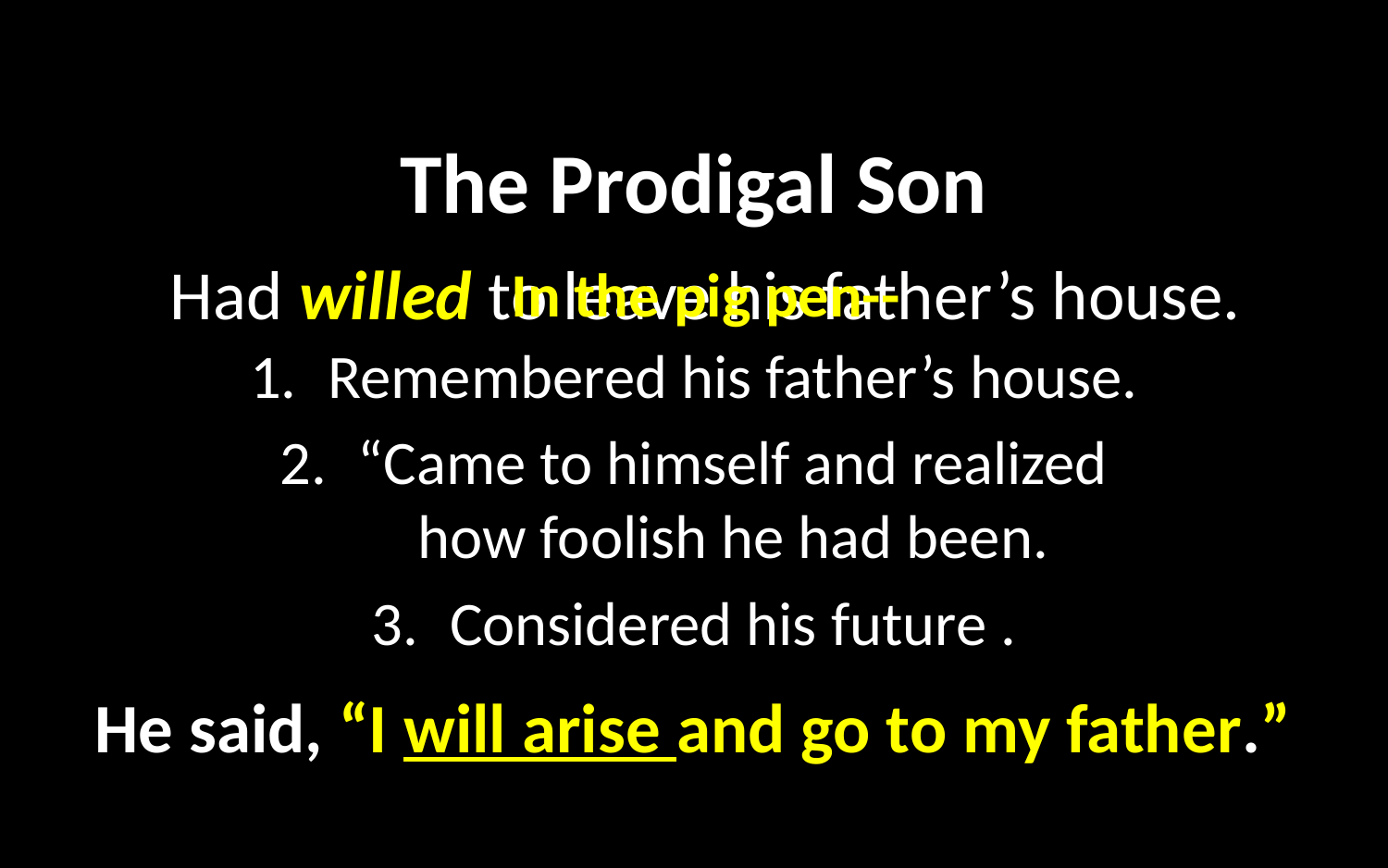

# The Prodigal Son
Had willed to leave his father’s house.
In the pig pen--
Remembered his father’s house.
“Came to himself and realized how foolish he had been.
Considered his future .
He said, “I will arise and go to my father.”